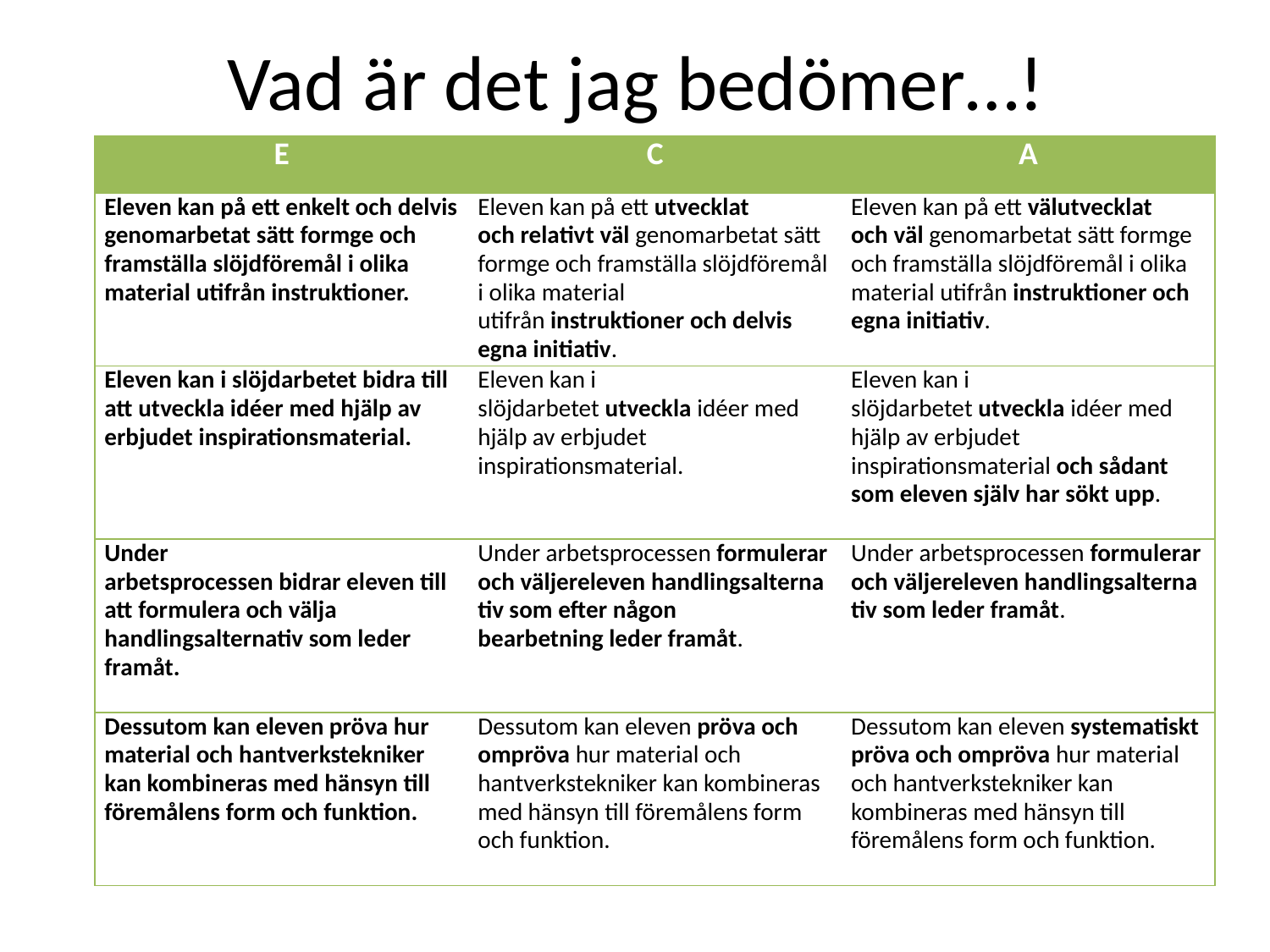

# Vad är det jag bedömer…!
| E | C | A |
| --- | --- | --- |
| Eleven kan på ett enkelt och delvis genomarbetat sätt formge och framställa slöjdföremål i olika material utifrån instruktioner. | Eleven kan på ett utvecklat och relativt väl genomarbetat sätt formge och framställa slöjdföremål i olika material utifrån instruktioner och delvis egna initiativ. | Eleven kan på ett välutvecklat och väl genomarbetat sätt formge och framställa slöjdföremål i olika material utifrån instruktioner och egna initiativ. |
| Eleven kan i slöjdarbetet bidra till att utveckla idéer med hjälp av erbjudet inspirationsmaterial. | Eleven kan i slöjdarbetet utveckla idéer med hjälp av erbjudet inspirationsmaterial. | Eleven kan i slöjdarbetet utveckla idéer med hjälp av erbjudet inspirationsmaterial och sådant som eleven själv har sökt upp. |
| Under arbetsprocessen bidrar eleven till att formulera och välja handlingsalternativ som leder framåt. | Under arbetsprocessen formulerar och väljereleven handlingsalternativ som efter någon bearbetning leder framåt. | Under arbetsprocessen formulerar och väljereleven handlingsalternativ som leder framåt. |
| Dessutom kan eleven pröva hur material och hantverkstekniker kan kombineras med hänsyn till föremålens form och funktion. | Dessutom kan eleven pröva och ompröva hur material och hantverkstekniker kan kombineras med hänsyn till föremålens form och funktion. | Dessutom kan eleven systematiskt pröva och ompröva hur material och hantverkstekniker kan kombineras med hänsyn till föremålens form och funktion. |